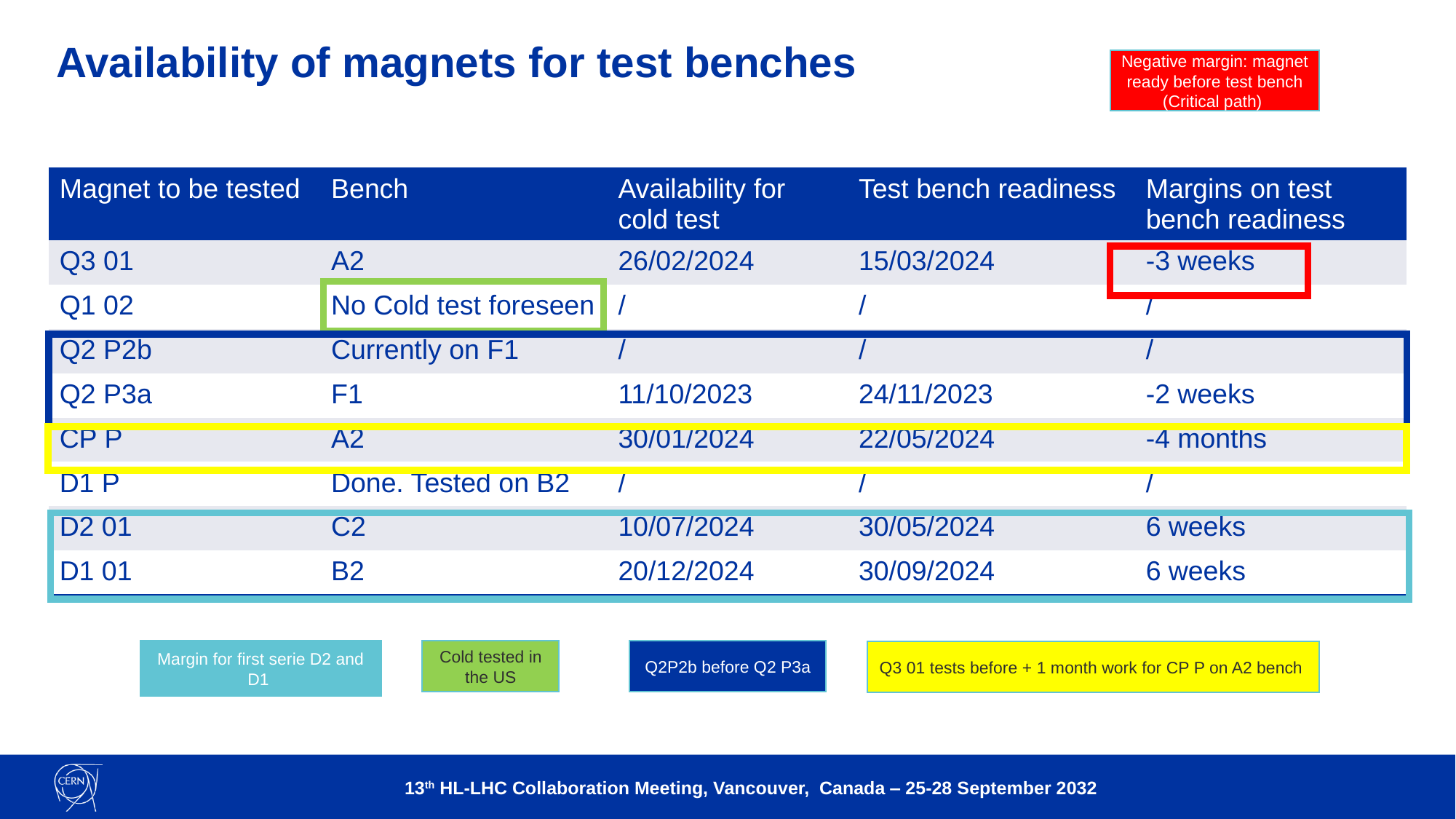

# Availability of magnets for test benches
Negative margin: magnet ready before test bench
(Critical path)
| Magnet to be tested | Bench | Availability for cold test | Test bench readiness | Margins on test bench readiness |
| --- | --- | --- | --- | --- |
| Q3 01 | A2 | 26/02/2024 | 15/03/2024 | -3 weeks |
| Q1 02 | No Cold test foreseen | / | / | / |
| Q2 P2b | Currently on F1 | / | / | / |
| Q2 P3a | F1 | 11/10/2023 | 24/11/2023 | -2 weeks |
| CP P | A2 | 30/01/2024 | 22/05/2024 | -4 months |
| D1 P | Done. Tested on B2 | / | / | / |
| D2 01 | C2 | 10/07/2024 | 30/05/2024 | 6 weeks |
| D1 01 | B2 | 20/12/2024 | 30/09/2024 | 6 weeks |

Cold tested in the US
Q2P2b before Q2 P3a
Margin for first serie D2 and D1
Q3 01 tests before + 1 month work for CP P on A2 bench
13th HL-LHC Collaboration Meeting, Vancouver,  Canada ‒ 25-28 September 2032